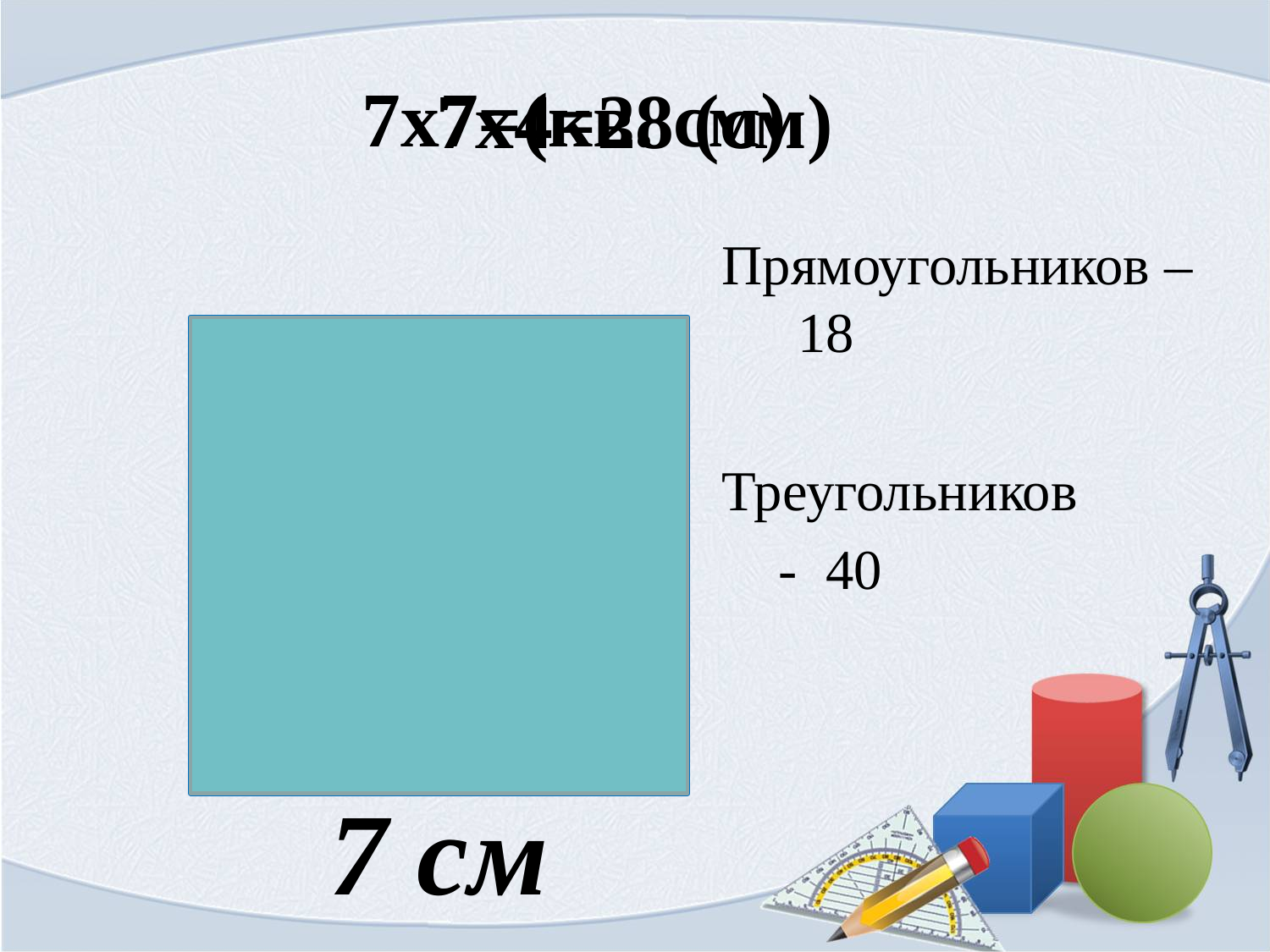

# 7х4=28 (см)
7х7=(кв. см)
Прямоугольников –   18

Треугольников
    -  40

7 см